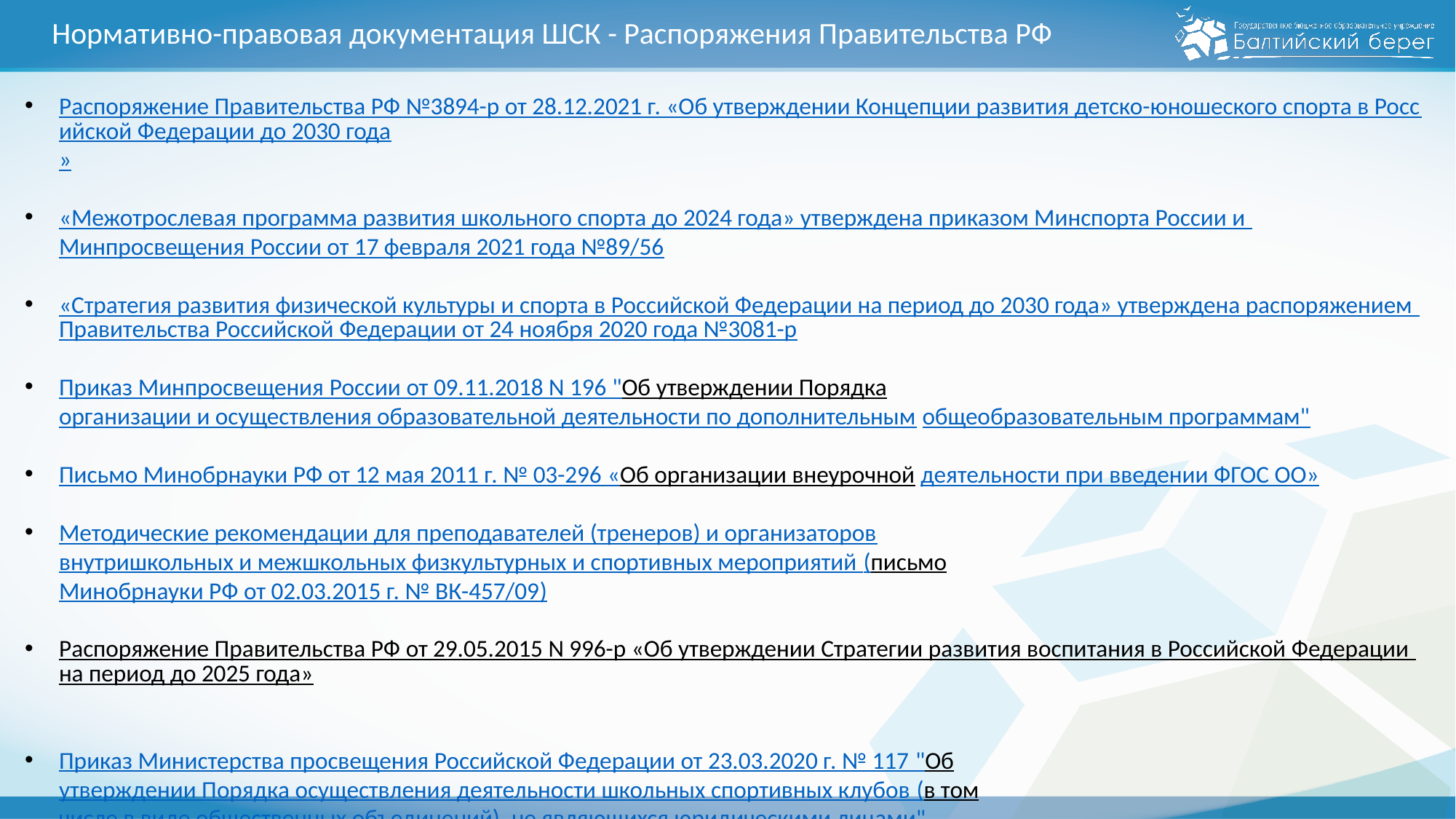

# Нормативно-правовая документация ШСК - Распоряжения Правительства РФ
Распоряжение Правительства РФ №3894-р от 28.12.2021 г. «Об утверждении Концепции развития детско-юношеского спорта в Российской Федерации до 2030 года»

«Межотрослевая программа развития школьного спорта до 2024 года» утверждена приказом Минспорта России и Минпросвещения России от 17 февраля 2021 года №89/56

«Стратегия развития физической культуры и спорта в Российской Федерации на период до 2030 года» утверждена распоряжением Правительства Российской Федерации от 24 ноября 2020 года №3081-р

Приказ Минпросвещения России от 09.11.2018 N 196 "Об утверждении Порядка организации и осуществления образовательной деятельности по дополнительным общеобразовательным программам"

Письмо Минобрнауки РФ от 12 мая 2011 г. № 03-296 «Об организации внеурочной деятельности при введении ФГОС ОО»

Методические рекомендации для преподавателей (тренеров) и организаторов внутришкольных и межшкольных физкультурных и спортивных мероприятий (письмо Минобрнауки РФ от 02.03.2015 г. № ВК-457/09)

Распоряжение Правительства РФ от 29.05.2015 N 996-р «Об утверждении Стратегии развития воспитания в Российской Федерации на период до 2025 года»

Приказ Министерства просвещения Российской Федерации от 23.03.2020 г. № 117 "Об утверждении Порядка осуществления деятельности школьных спортивных клубов (в том числе в виде общественных объединений), не являющихся юридическими лицами"